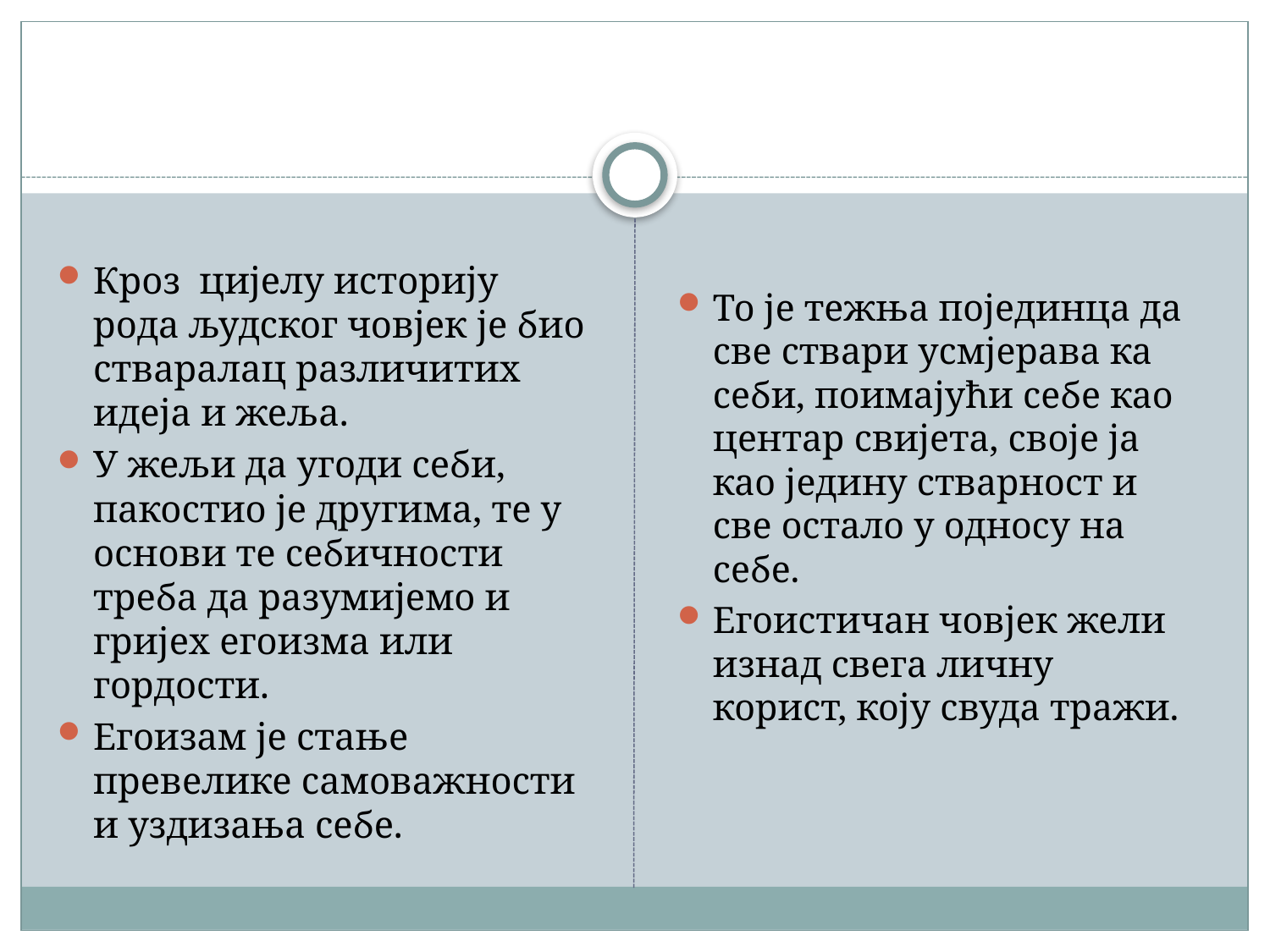

Кроз  цијелу историју рода људског човјек је био стваралац различитих идеја и жеља.
У жељи да угоди себи, пакостио је другима, те у основи те себичности треба да разумијемо и гријех егоизма или гордости.
Егоизам је стање превелике самоважности и уздизања себе.
То је тежња појединца да све ствари усмјерава ка себи, поимајући себе као центар свијета, своје ја као једину стварност и све остало у односу на себе.
Егоистичан човјек жели изнад свега личну корист, коју свуда тражи.